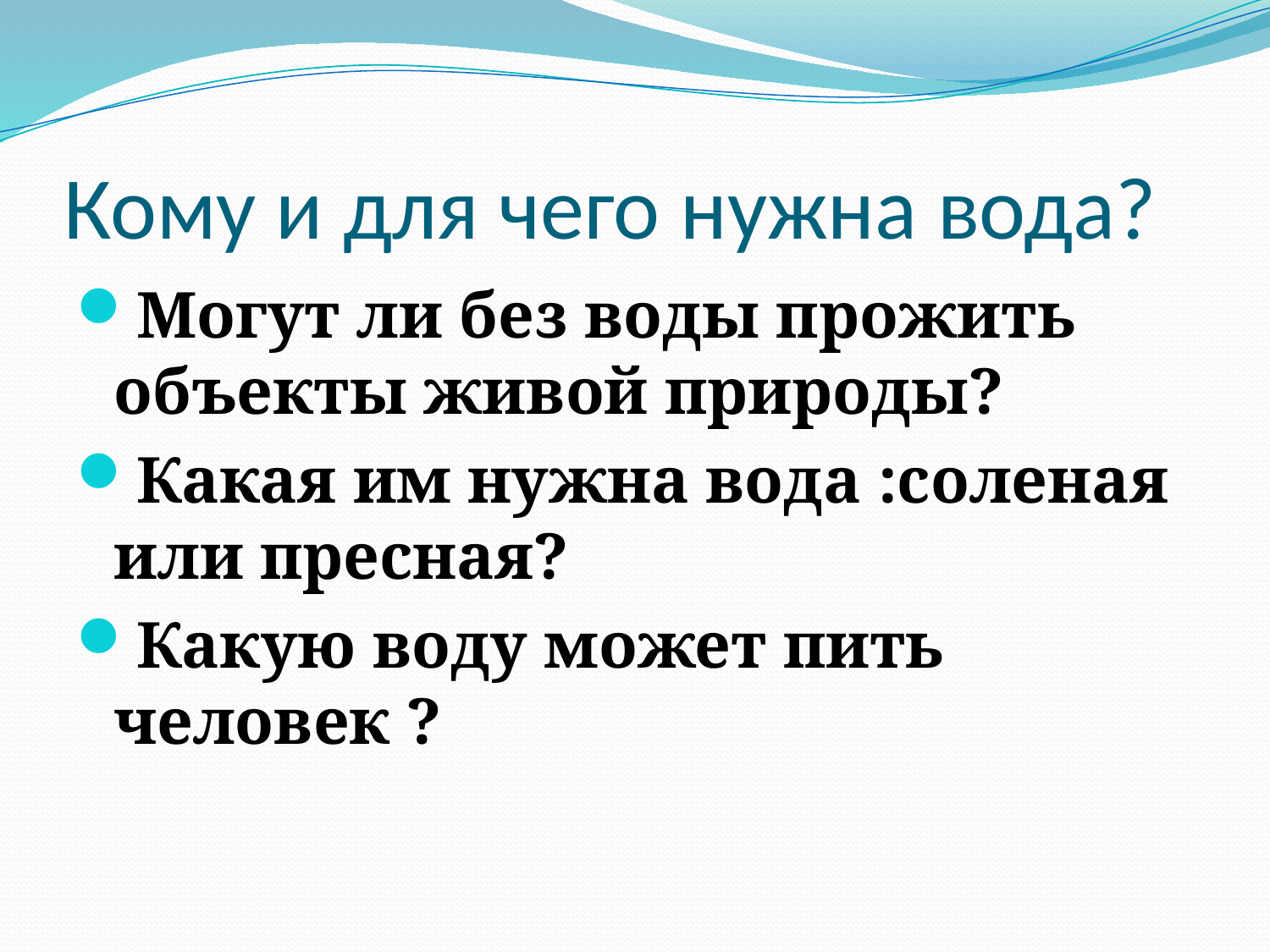

# Кому и для чего нужна вода?
Могут ли без воды прожить объекты живой природы?
Какая им нужна вода :соленая или пресная?
Какую воду может пить человек ?